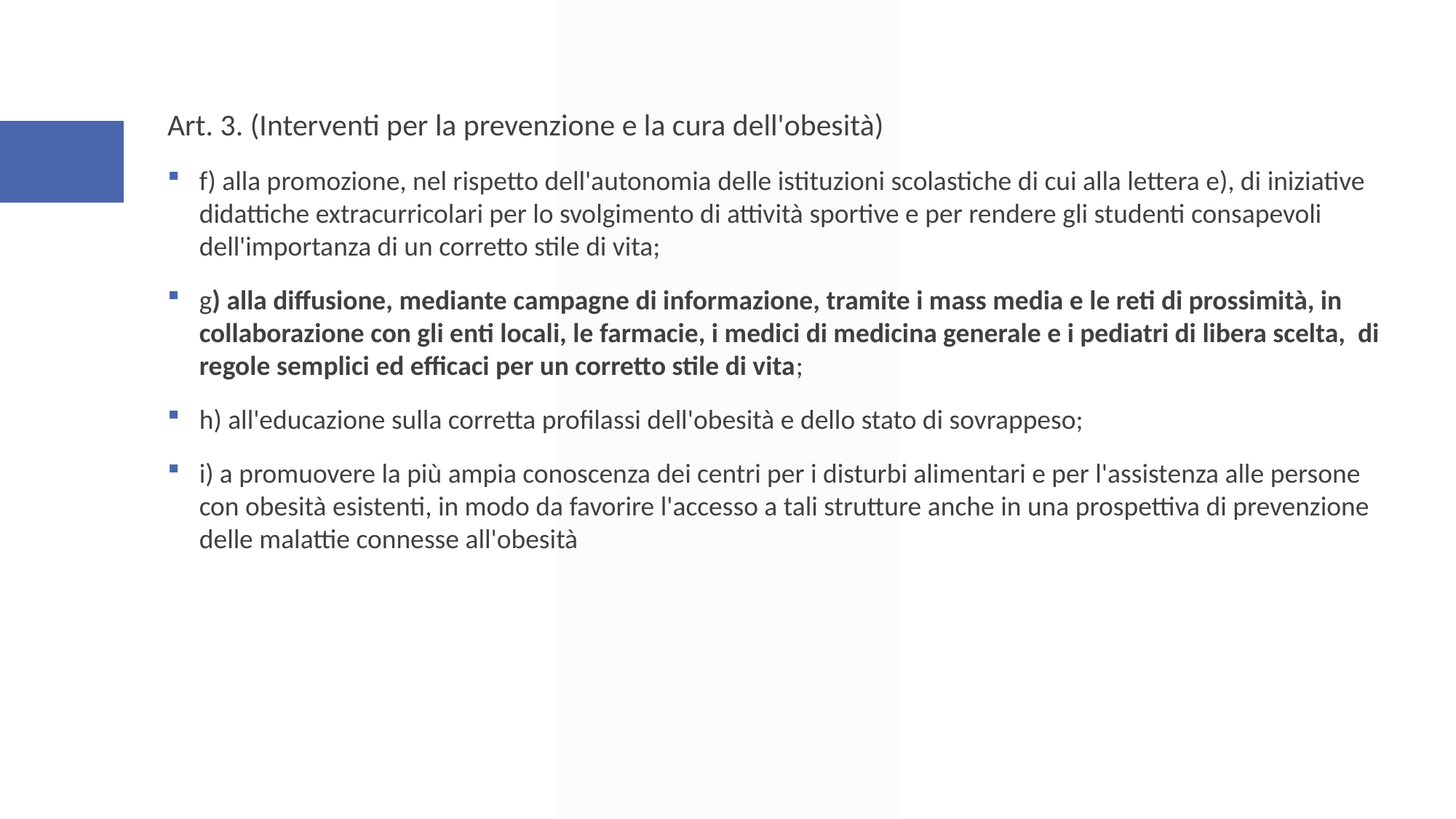

Art. 3. (Interventi per la prevenzione e la cura dell'obesità)
f) alla promozione, nel rispetto dell'autonomia delle istituzioni scolastiche di cui alla lettera e), di iniziative didattiche extracurricolari per lo svolgimento di attività sportive e per rendere gli studenti consapevoli dell'importanza di un corretto stile di vita;
g) alla diffusione, mediante campagne di informazione, tramite i mass media e le reti di prossimità, in collaborazione con gli enti locali, le farmacie, i medici di medicina generale e i pediatri di libera scelta,  di regole semplici ed efficaci per un corretto stile di vita;
h) all'educazione sulla corretta profilassi dell'obesità e dello stato di sovrappeso;
i) a promuovere la più ampia conoscenza dei centri per i disturbi alimentari e per l'assistenza alle persone con obesità esistenti, in modo da favorire l'accesso a tali strutture anche in una prospettiva di prevenzione delle malattie connesse all'obesità